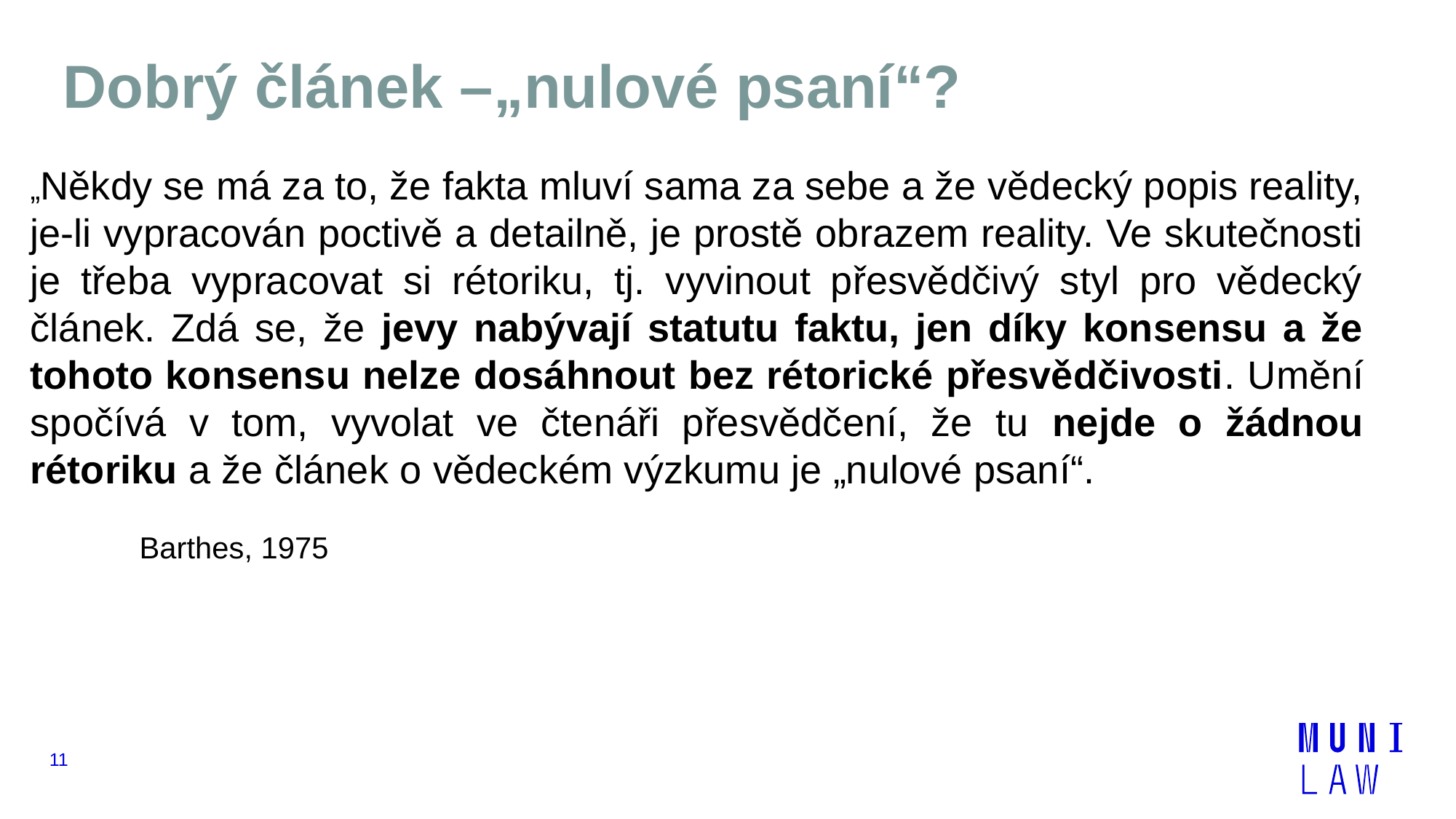

# Dobrý článek –„nulové psaní“?
„Někdy se má za to, že fakta mluví sama za sebe a že vědecký popis reality, je-li vypracován poctivě a detailně, je prostě obrazem reality. Ve skutečnosti je třeba vypracovat si rétoriku, tj. vyvinout přesvědčivý styl pro vědecký článek. Zdá se, že jevy nabývají statutu faktu, jen díky konsensu a že tohoto konsensu nelze dosáhnout bez rétorické přesvědčivosti. Umění spočívá v tom, vyvolat ve čtenáři přesvědčení, že tu nejde o žádnou rétoriku a že článek o vědeckém výzkumu je „nulové psaní“. 	                                                                                              									Barthes, 1975
11